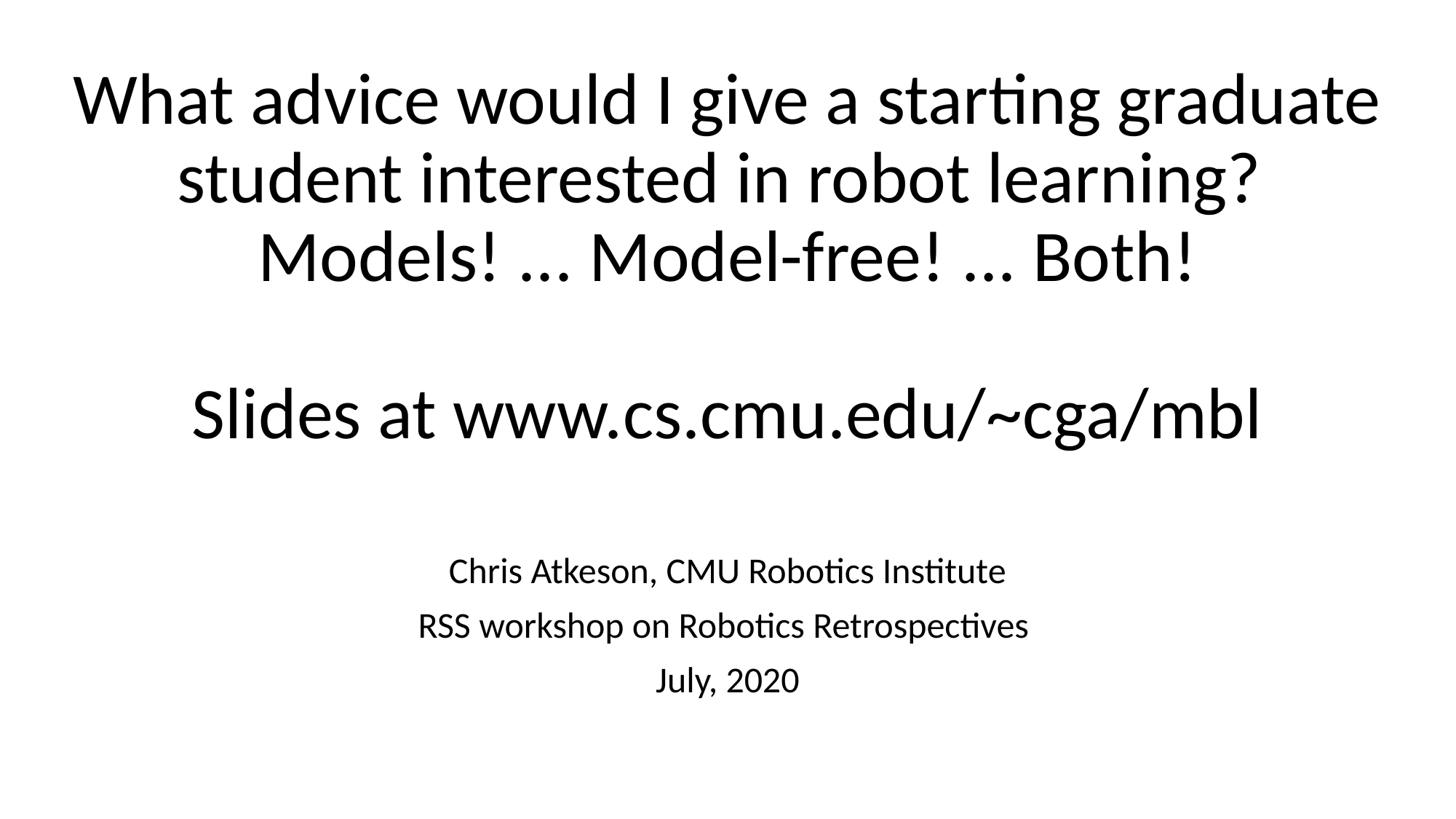

# What advice would I give a starting graduate student interested in robot learning? Models! ... Model-free! ... Both! Slides at www.cs.cmu.edu/~cga/mbl
Chris Atkeson, CMU Robotics Institute
RSS workshop on Robotics Retrospectives
July, 2020